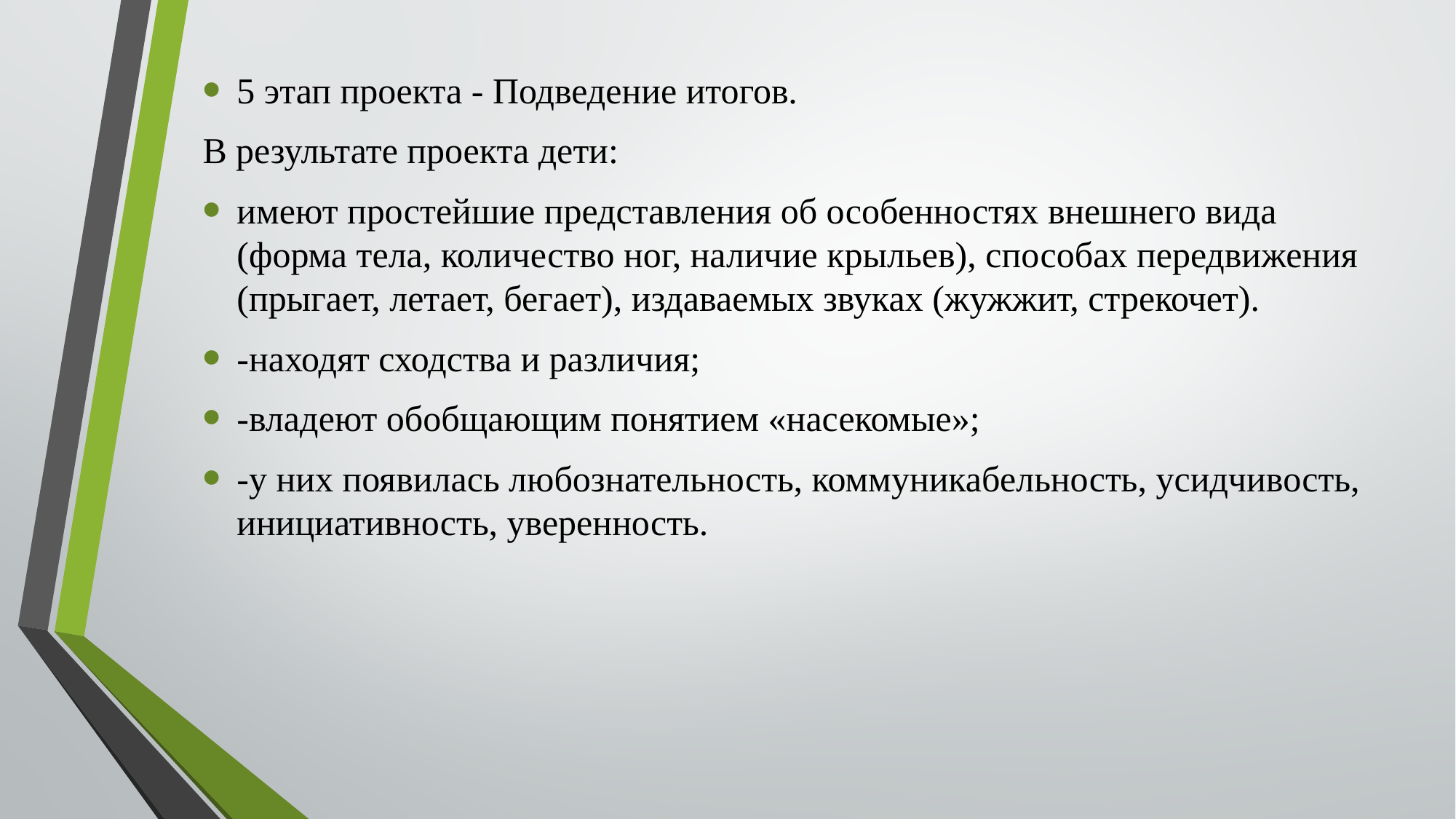

5 этап проекта - Подведение итогов.
В результате проекта дети:
имеют простейшие представления об особенностях внешнего вида (форма тела, количество ног, наличие крыльев), способах передвижения (прыгает, летает, бегает), издаваемых звуках (жужжит, стрекочет).
-находят сходства и различия;
-владеют обобщающим понятием «насекомые»;
-у них появилась любознательность, коммуникабельность, усидчивость, инициативность, уверенность.